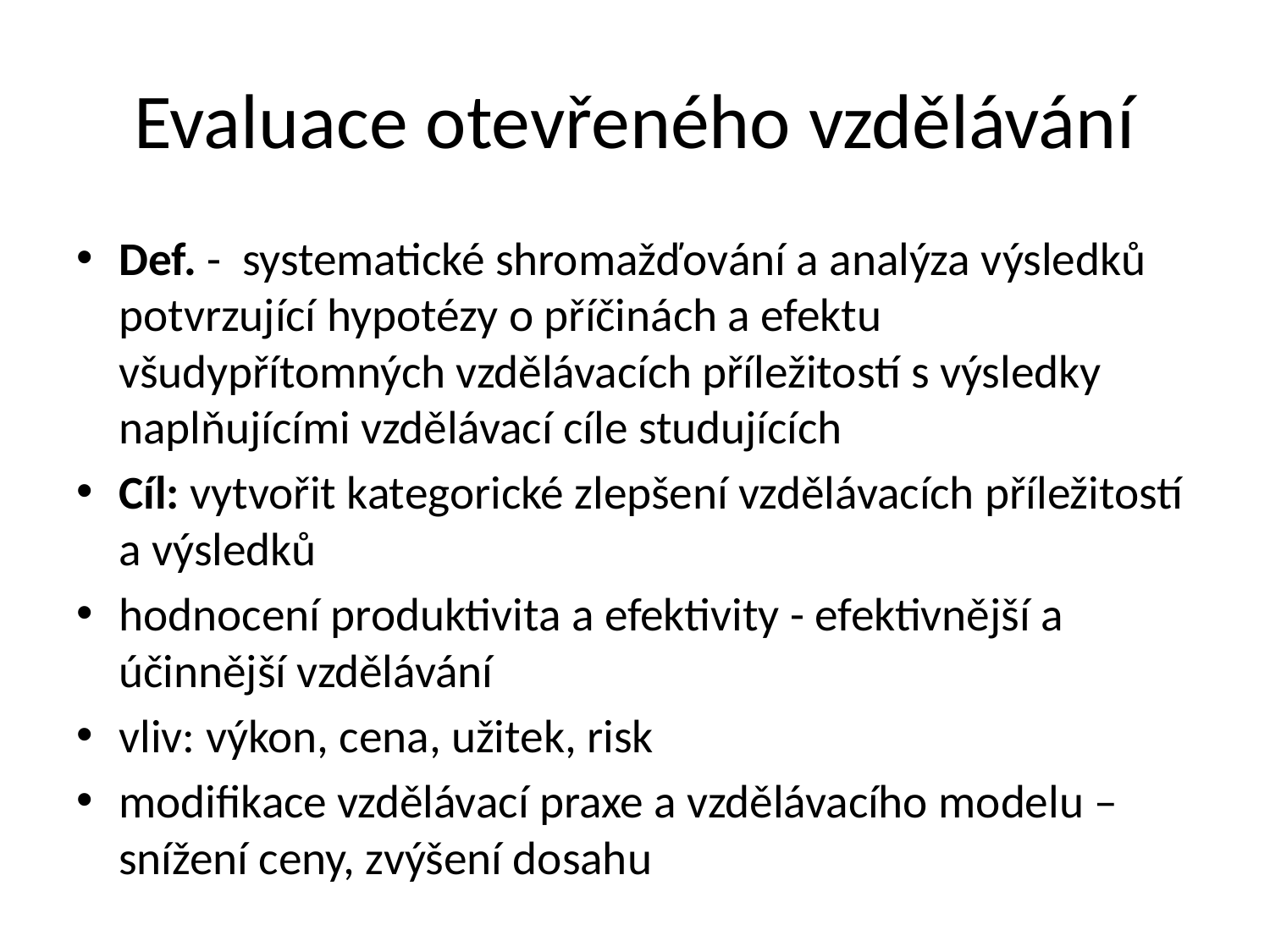

# Evaluace otevřeného vzdělávání
Def. -  systematické shromažďování a analýza výsledků potvrzující hypotézy o příčinách a efektu všudypřítomných vzdělávacích příležitostí s výsledky naplňujícími vzdělávací cíle studujících
Cíl: vytvořit kategorické zlepšení vzdělávacích příležitostí a výsledků
hodnocení produktivita a efektivity - efektivnější a účinnější vzdělávání
vliv: výkon, cena, užitek, risk
modifikace vzdělávací praxe a vzdělávacího modelu – snížení ceny, zvýšení dosahu